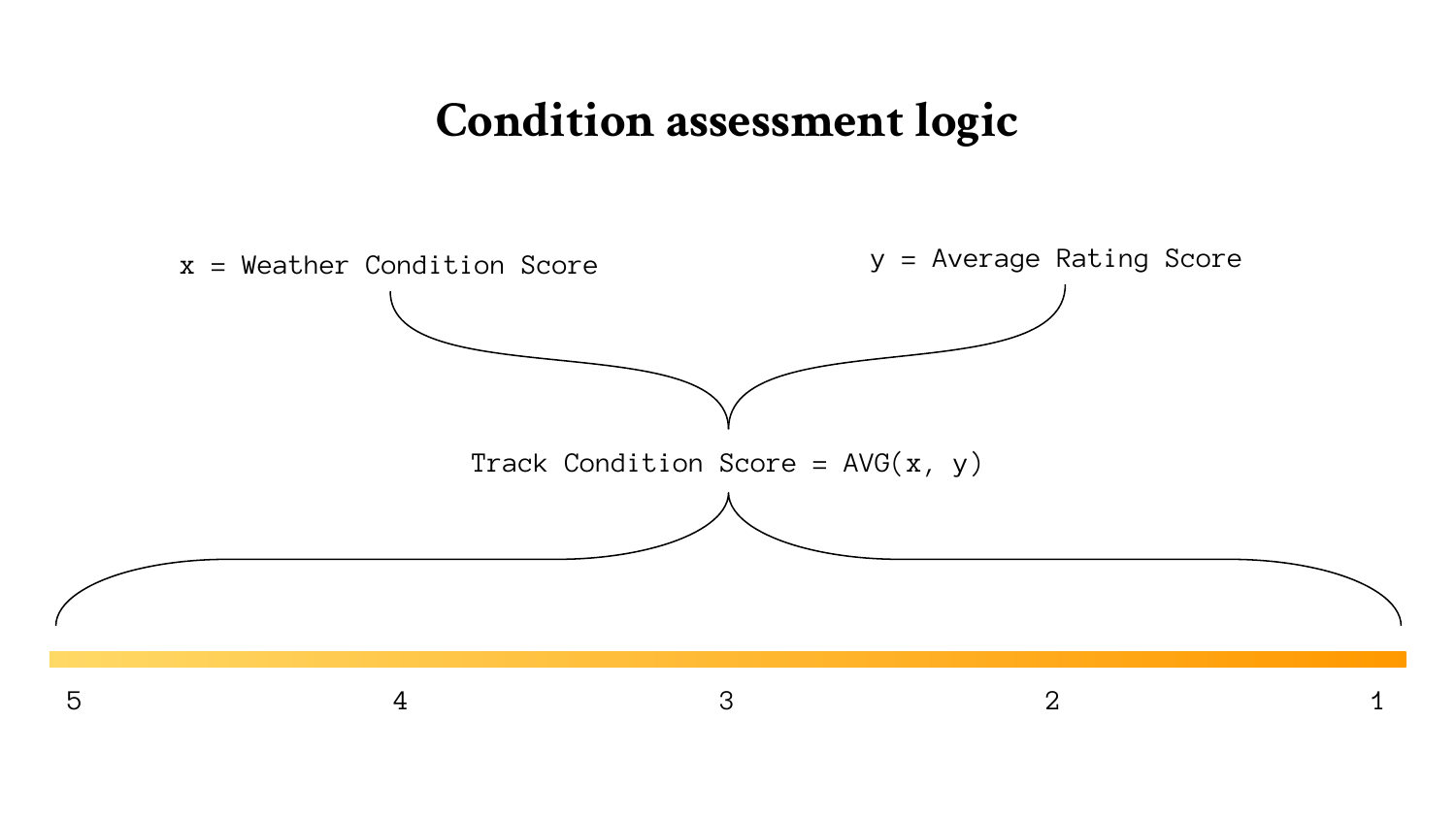

# Condition assessment logic
y = Average Rating Score

x = Weather Condition Score
Track Condition Score = AVG(x, y)

5                    4                    3                    2                    1